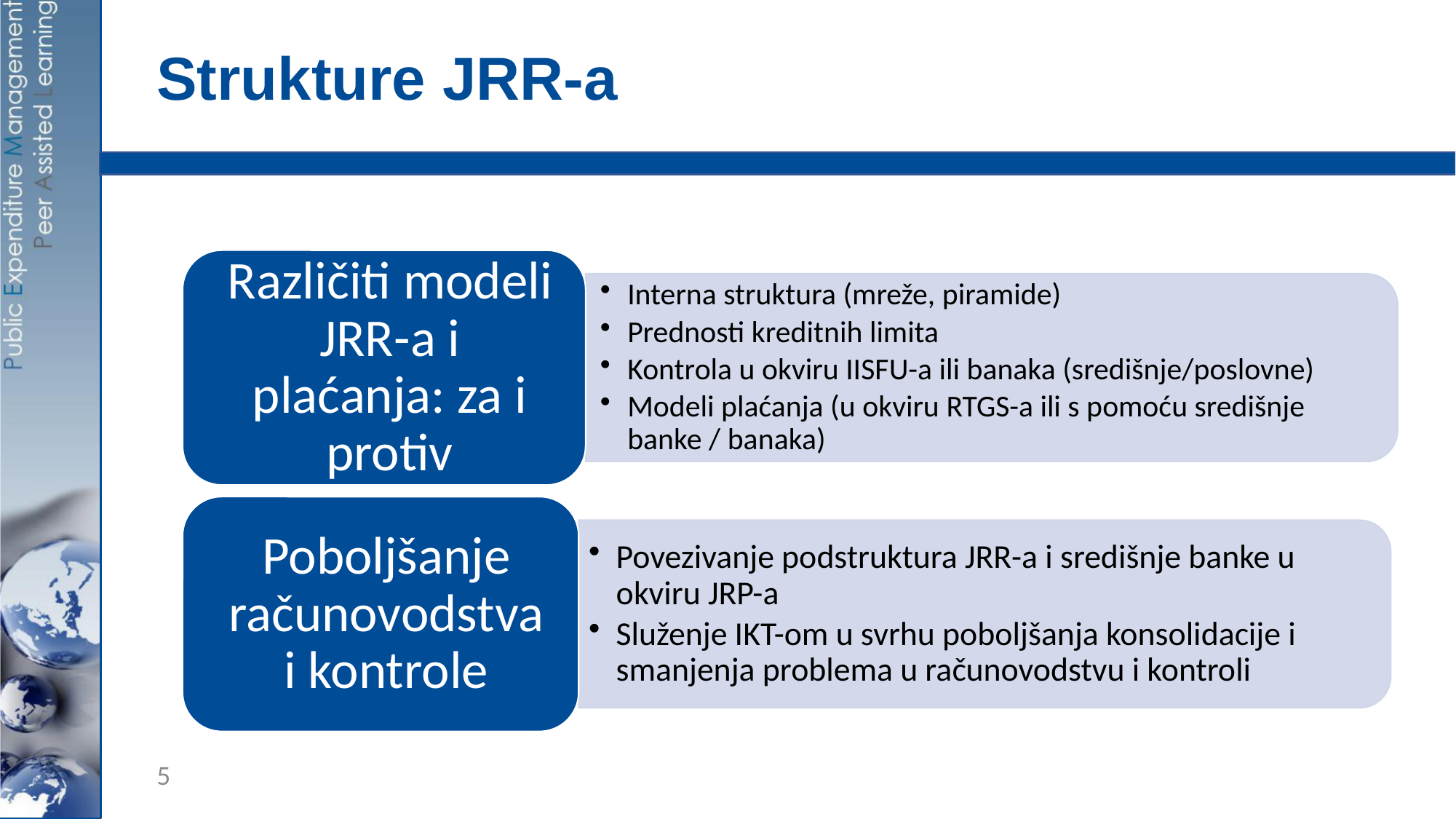

# Strukture JRR-a
Interna struktura (mreže, piramide)
Prednosti kreditnih limita
Kontrola u okviru IISFU-a ili banaka (središnje/poslovne)
Modeli plaćanja (u okviru RTGS-a ili s pomoću središnje banke / banaka)
Različiti modeli JRR-a i plaćanja: za i protiv
Povezivanje podstruktura JRR-a i središnje banke u okviru JRP-a
Služenje IKT-om u svrhu poboljšanja konsolidacije i smanjenja problema u računovodstvu i kontroli
Poboljšanje računovodstva i kontrole
5